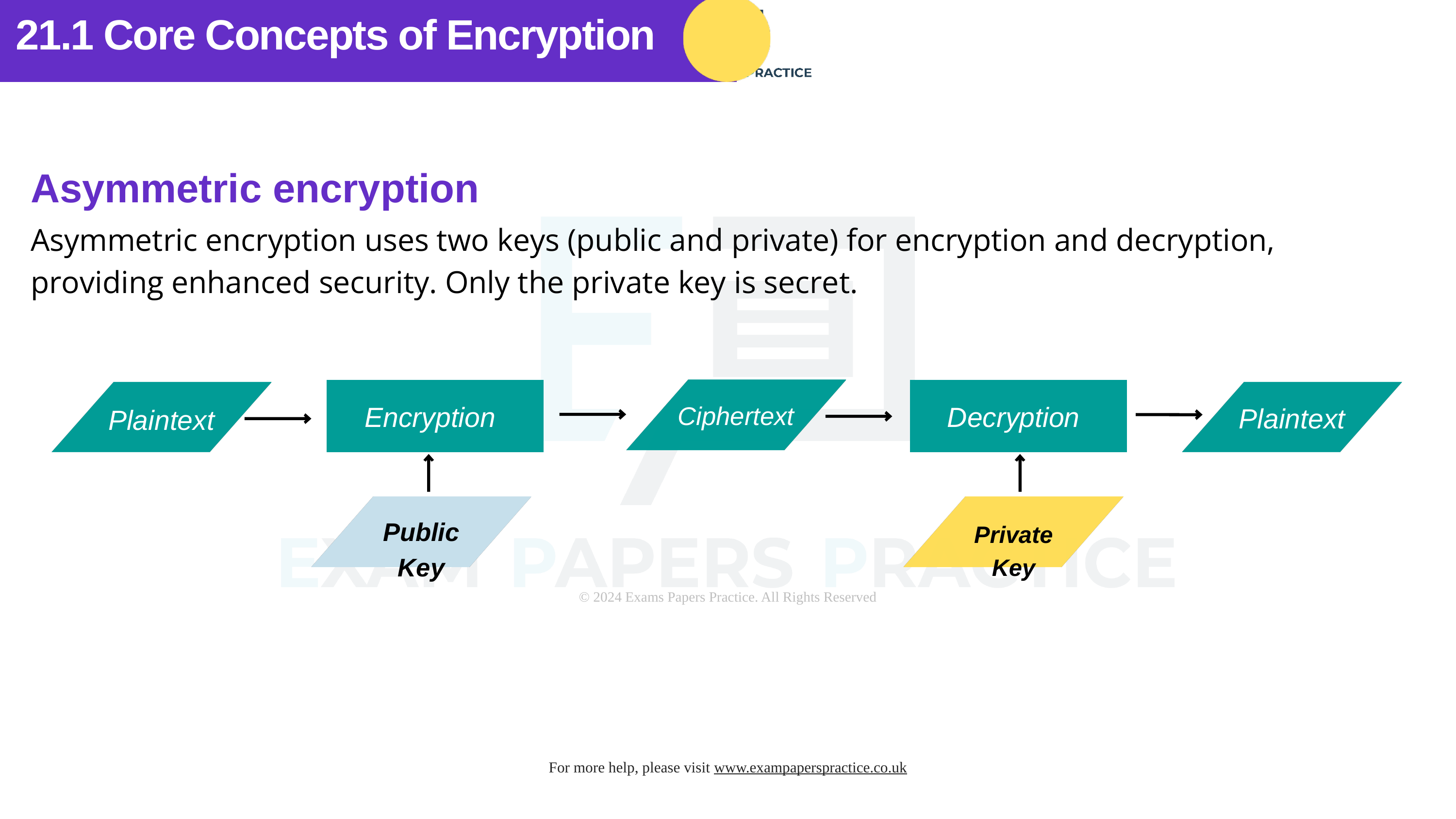

21.1 Core Concepts of Encryption
Asymmetric encryption
Asymmetric encryption uses two keys (public and private) for encryption and decryption, providing enhanced security. Only the private key is secret.

Encryption
Decryption
Ciphertext
Plaintext
Plaintext

Public Key
Private Key